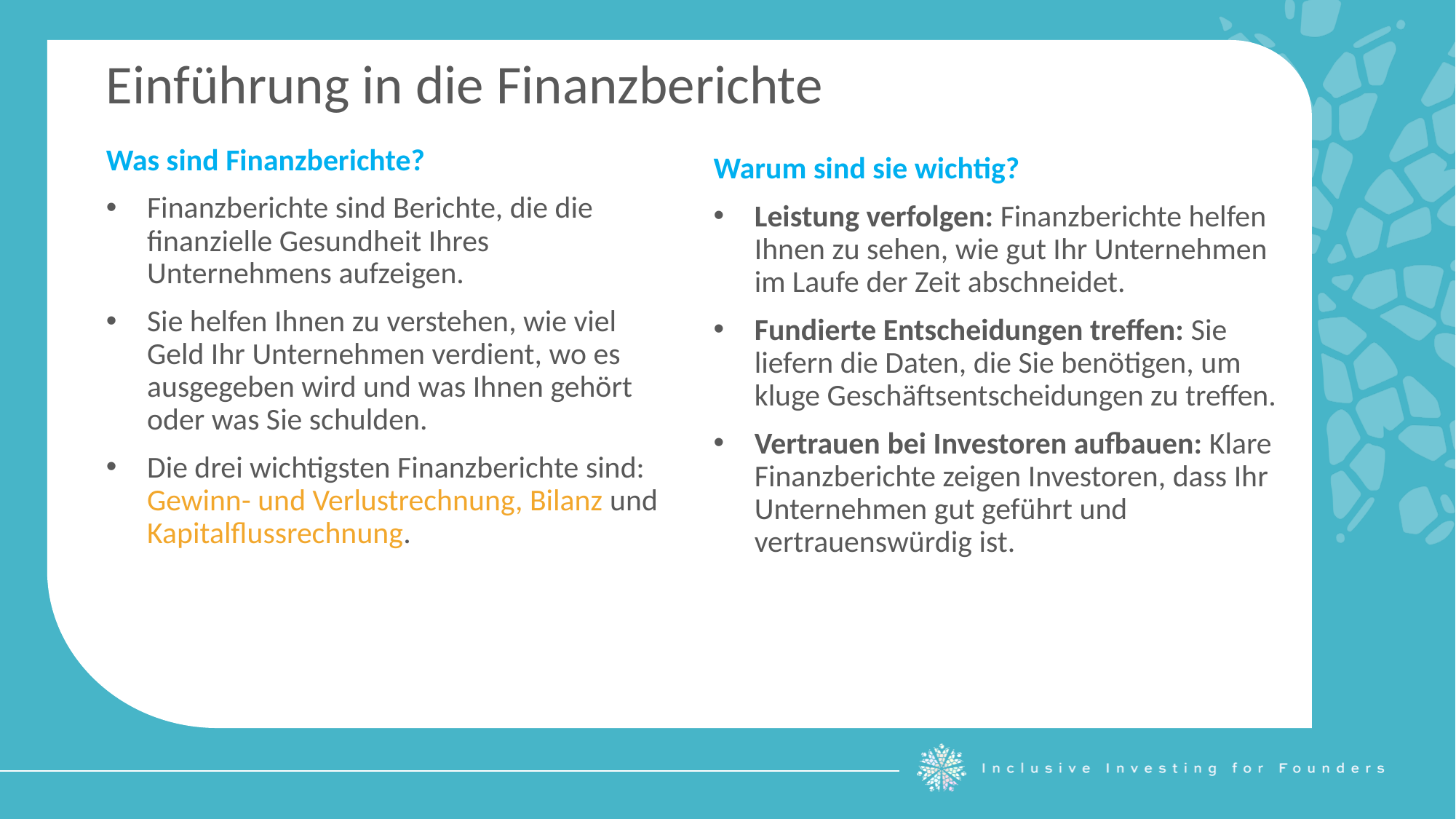

Einführung in die Finanzberichte
Was sind Finanzberichte?
Finanzberichte sind Berichte, die die finanzielle Gesundheit Ihres Unternehmens aufzeigen.
Sie helfen Ihnen zu verstehen, wie viel Geld Ihr Unternehmen verdient, wo es ausgegeben wird und was Ihnen gehört oder was Sie schulden.
Die drei wichtigsten Finanzberichte sind: Gewinn- und Verlustrechnung, Bilanz und Kapitalflussrechnung.
Warum sind sie wichtig?
Leistung verfolgen: Finanzberichte helfen Ihnen zu sehen, wie gut Ihr Unternehmen im Laufe der Zeit abschneidet.
Fundierte Entscheidungen treffen: Sie liefern die Daten, die Sie benötigen, um kluge Geschäftsentscheidungen zu treffen.
Vertrauen bei Investoren aufbauen: Klare Finanzberichte zeigen Investoren, dass Ihr Unternehmen gut geführt und vertrauenswürdig ist.